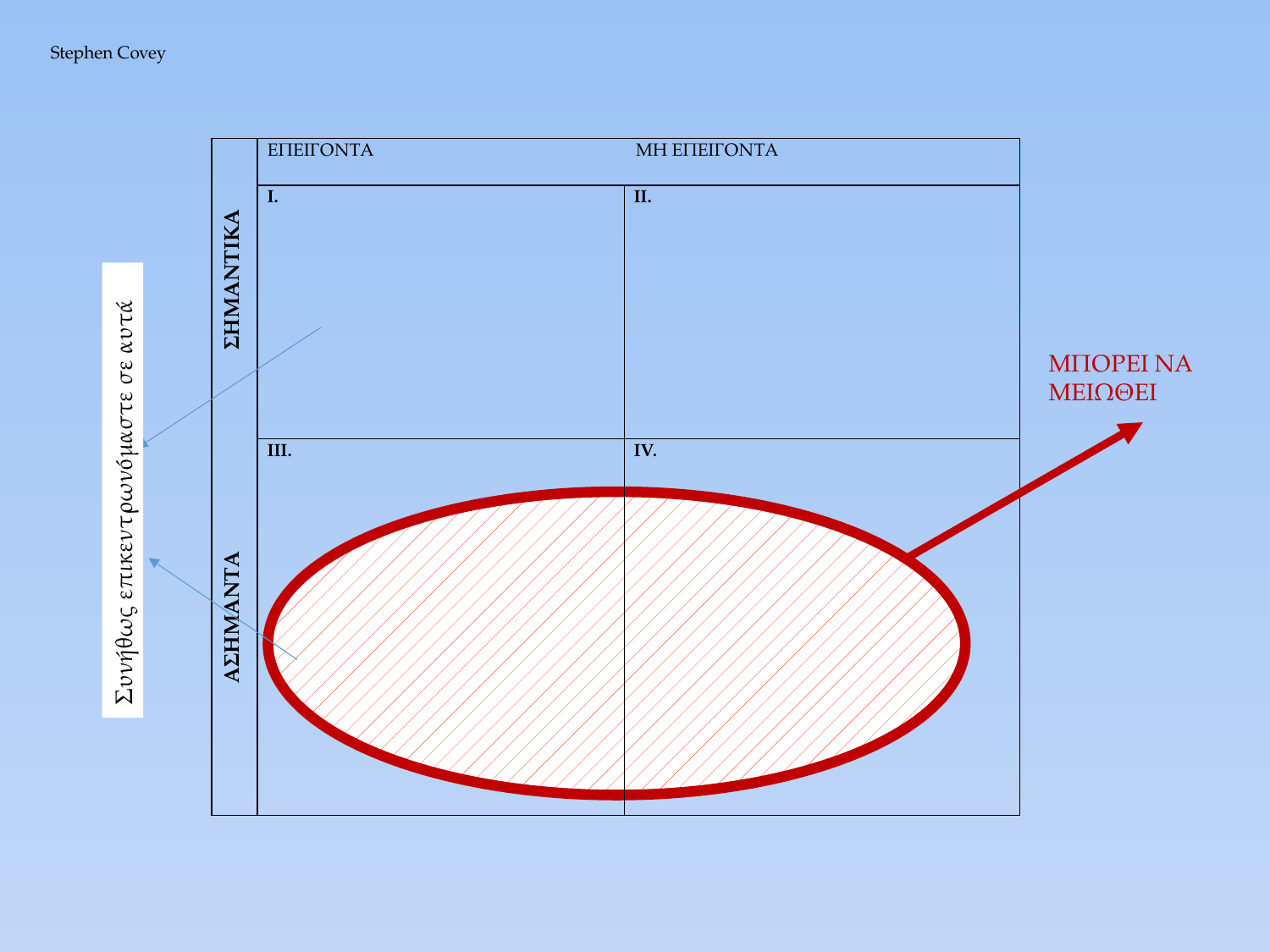

Stephen Covey
|  | ΕΠΕΙΓΟΝΤΑ ΜΗ ΕΠΕΙΓΟΝΤΑ |  |
| --- | --- | --- |
|  | I. | II. |
|  | III. | IV. |
ΜΠΟΡΕΙ ΝΑ ΜΕΙΩΘΕΙ
ΑΣΗΜΑΝΤΑ	               ΣΗΜΑΝΤΙΚΑ
Συνήθως επικεντρωνόμαστε σε αυτά